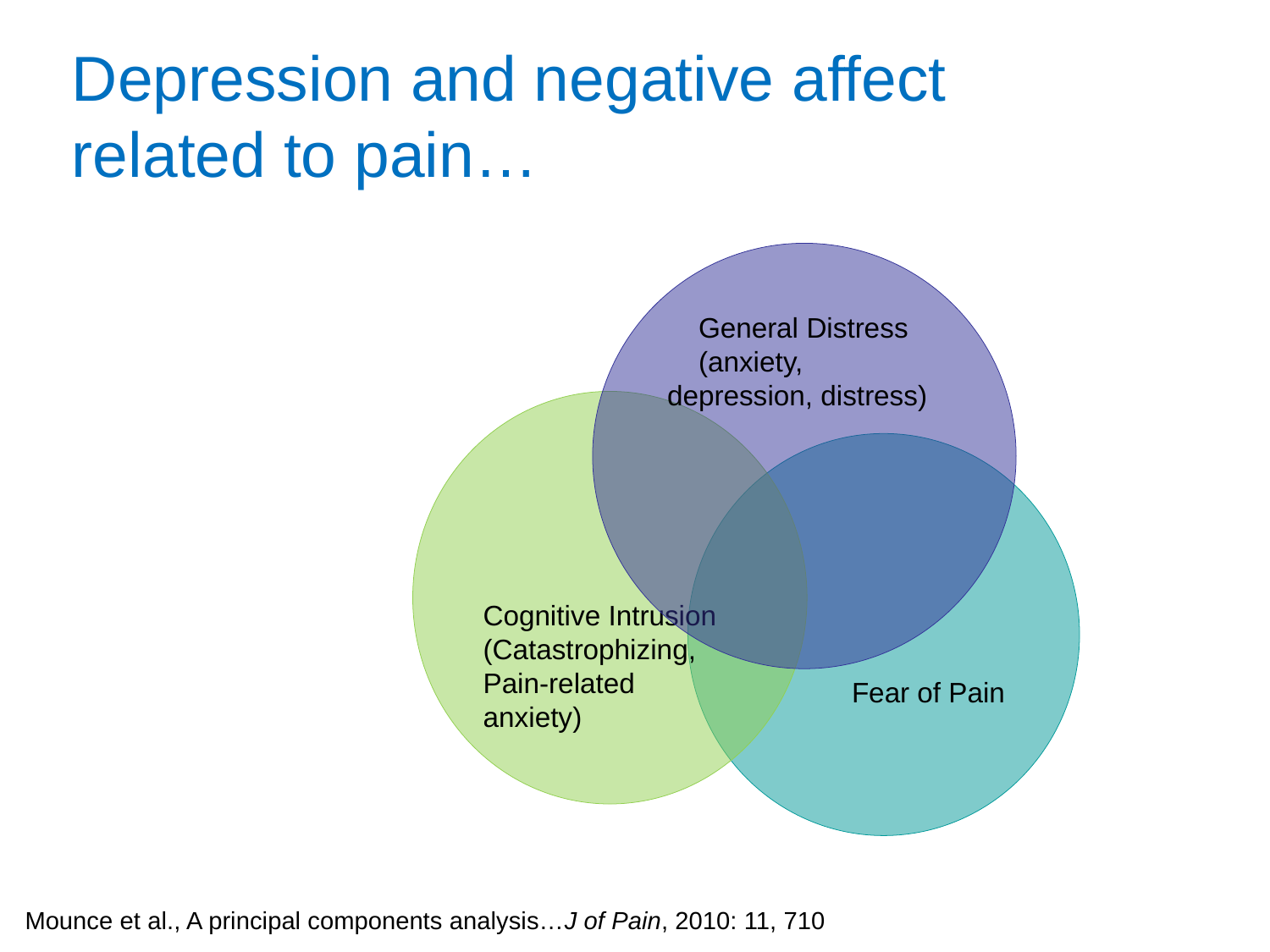

Fear of Pain
Depression and negative affect
related to pain…
    General Distress
    (anxiety,       depression, distress)

Cognitive Intrusion
(Catastrophizing, Pain-related anxiety)

Mounce et al., A principal components analysis…J of Pain, 2010: 11, 710